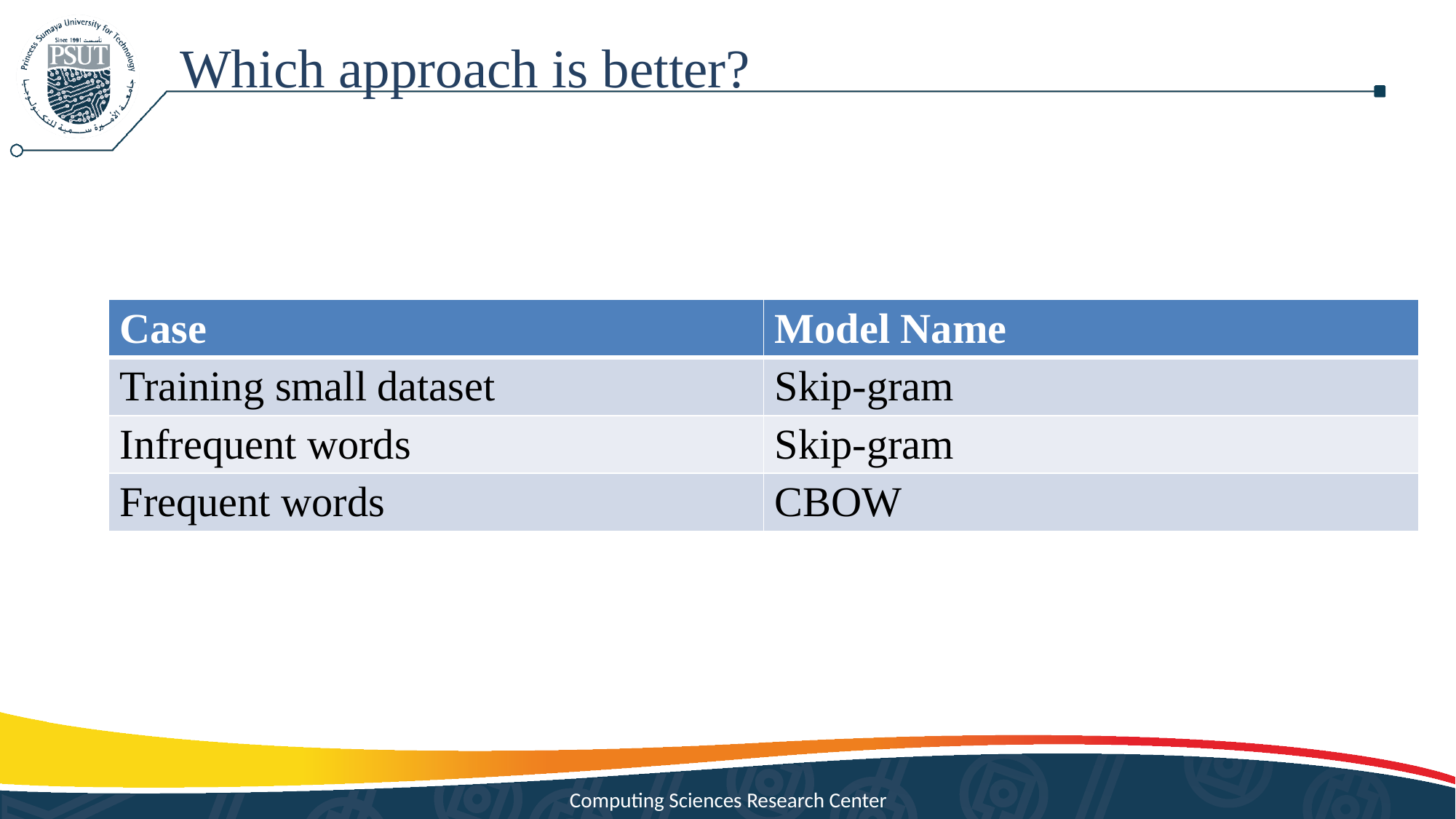

Which approach is better?
| Case | Model Name |
| --- | --- |
| Training small dataset | Skip-gram |
| Infrequent words | Skip-gram |
| Frequent words | CBOW |